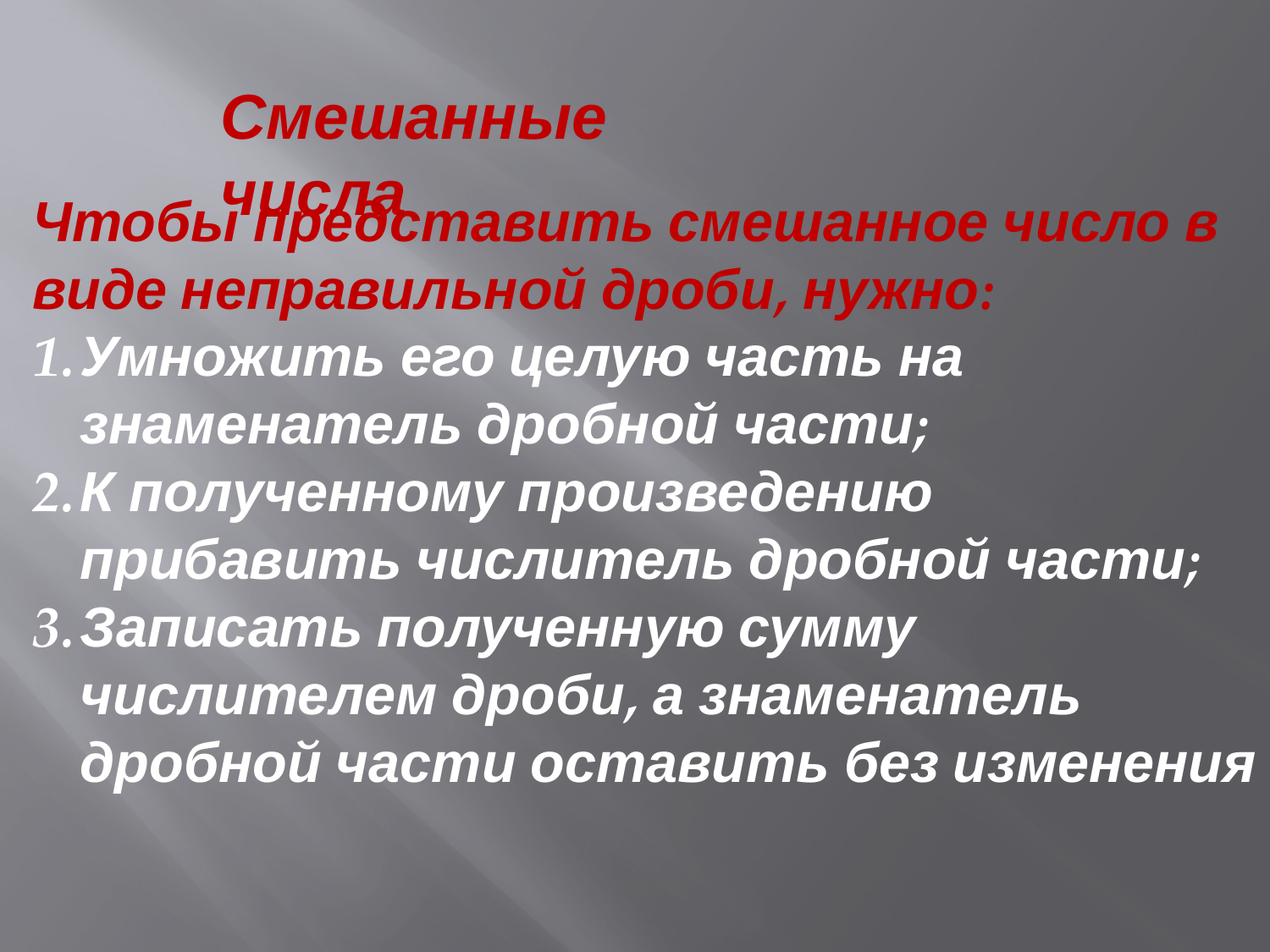

Смешанные числа
Чтобы представить смешанное число в виде неправильной дроби, нужно:
Умножить его целую часть на знаменатель дробной части;
К полученному произведению прибавить числитель дробной части;
Записать полученную сумму числителем дроби, а знаменатель дробной части оставить без изменения